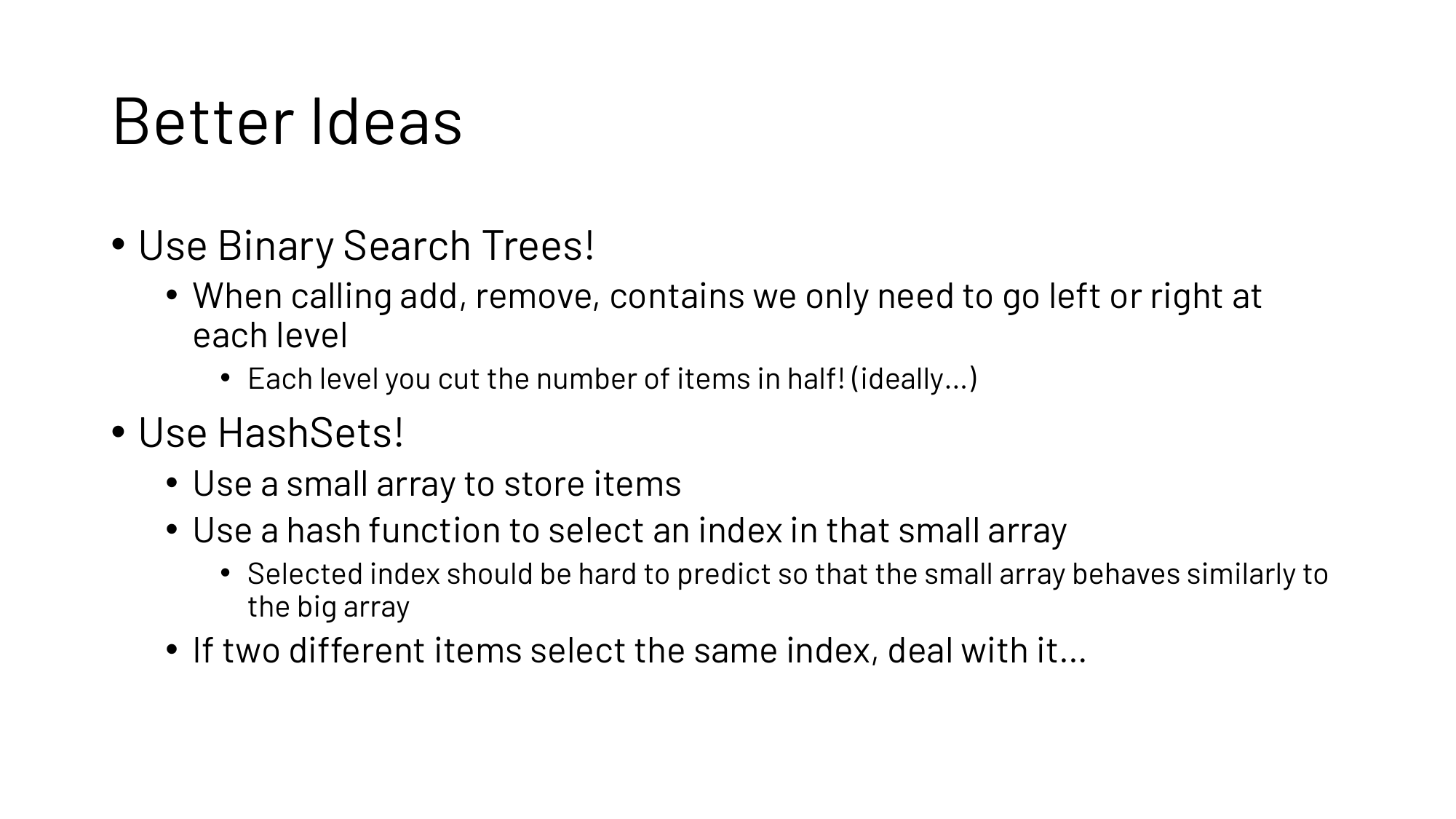

# Better Ideas
Use Binary Search Trees!
When calling add, remove, contains we only need to go left or right at each level
Each level you cut the number of items in half! (ideally…)
Use HashSets!
Use a small array to store items
Use a hash function to select an index in that small array
Selected index should be hard to predict so that the small array behaves similarly to the big array
If two different items select the same index, deal with it…